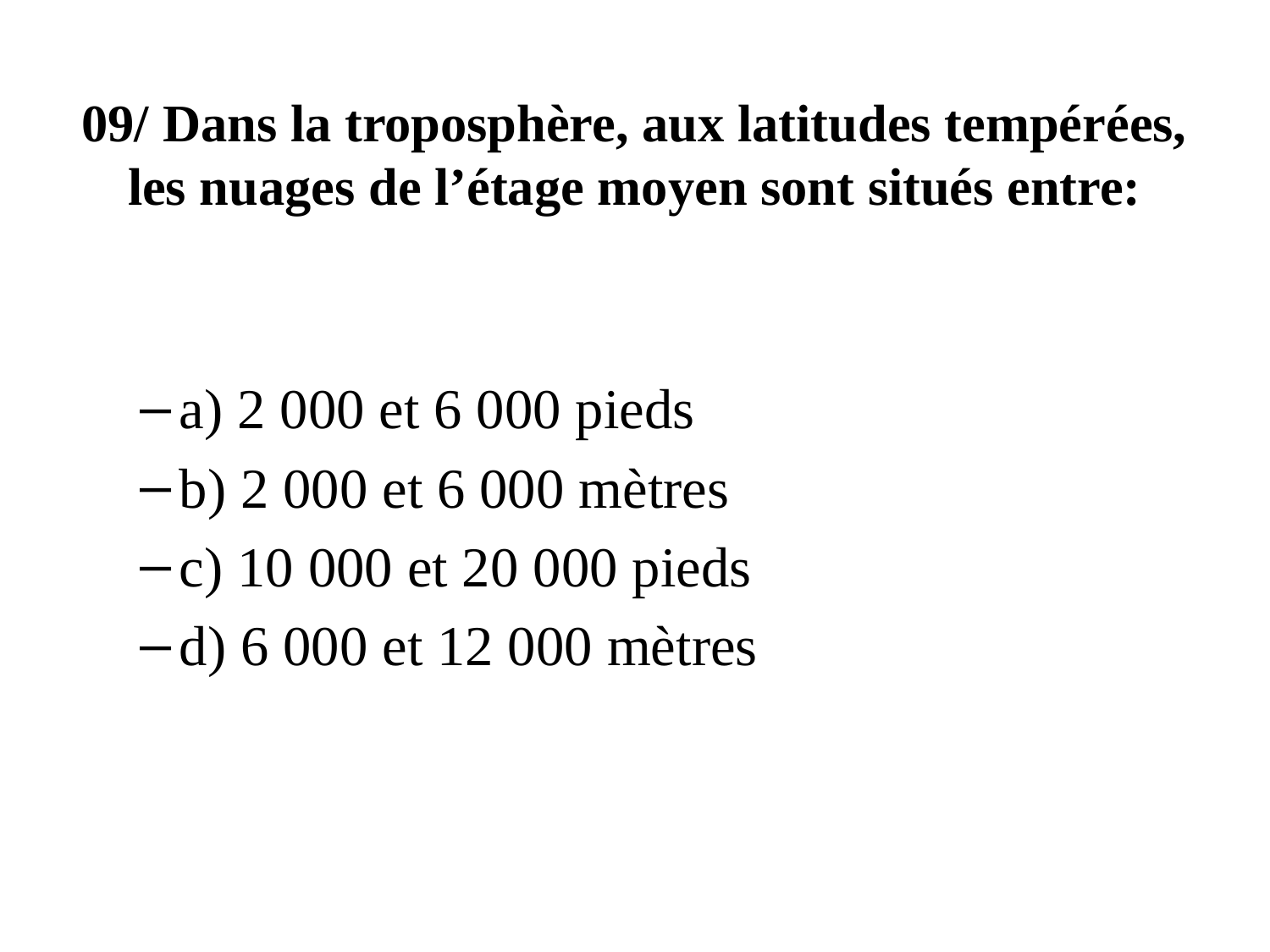

# 09/ Dans la troposphère, aux latitudes tempérées, les nuages de l’étage moyen sont situés entre:
a) 2 000 et 6 000 pieds
b) 2 000 et 6 000 mètres
c) 10 000 et 20 000 pieds
d) 6 000 et 12 000 mètres